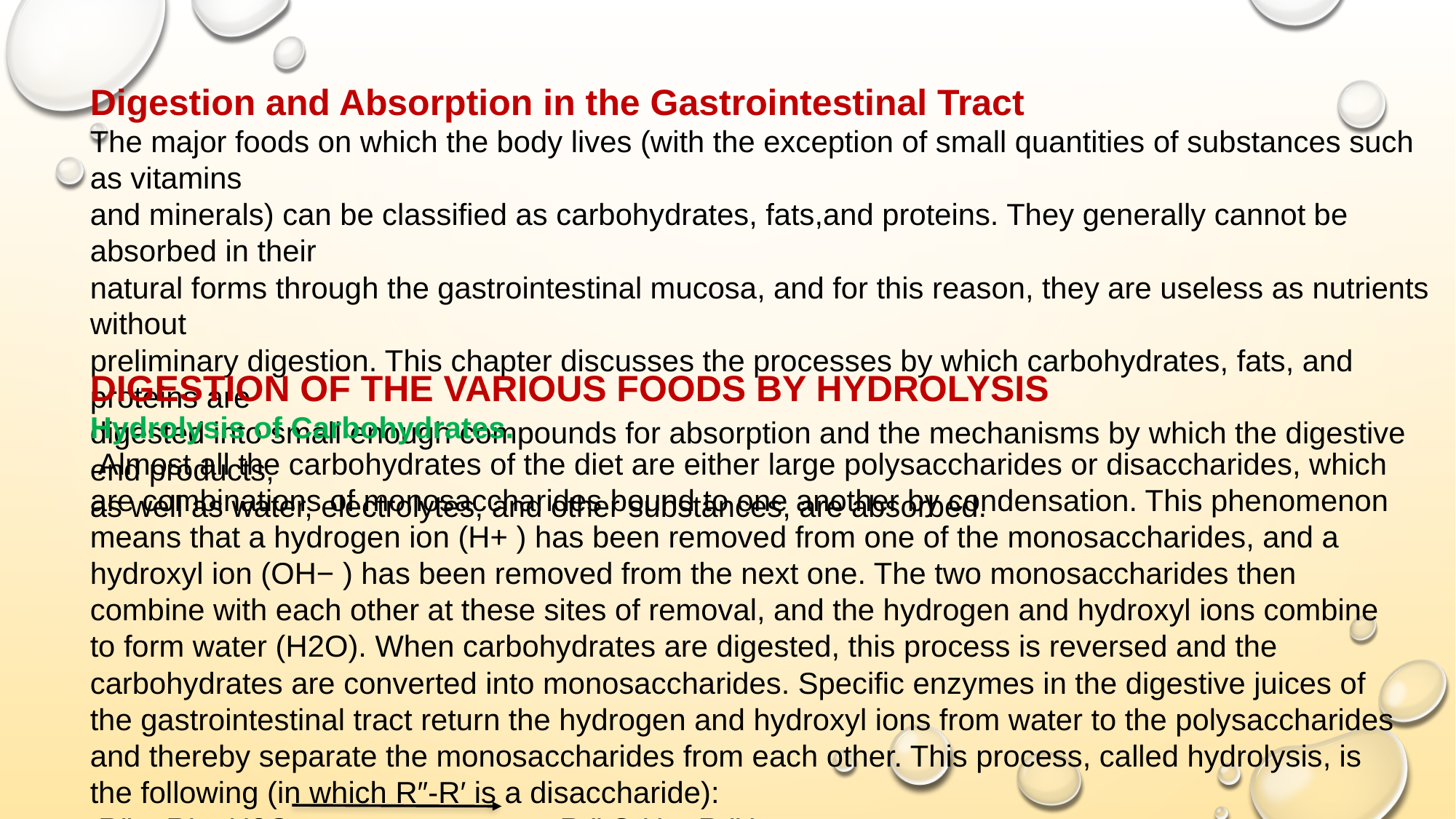

Digestion and Absorption in the Gastrointestinal Tract
The major foods on which the body lives (with the exception of small quantities of substances such as vitamins
and minerals) can be classified as carbohydrates, fats,and proteins. They generally cannot be absorbed in their
natural forms through the gastrointestinal mucosa, and for this reason, they are useless as nutrients without
preliminary digestion. This chapter discusses the processes by which carbohydrates, fats, and proteins are
digested into small enough compounds for absorption and the mechanisms by which the digestive end products,
as well as water, electrolytes, and other substances, are absorbed.
DIGESTION OF THE VARIOUS FOODS BY HYDROLYSIS
Hydrolysis of Carbohydrates.
 Almost all the carbohydrates of the diet are either large polysaccharides or disaccharides, which are combinations of monosaccharides bound to one another by condensation. This phenomenon means that a hydrogen ion (H+ ) has been removed from one of the monosaccharides, and a hydroxyl ion (OH− ) has been removed from the next one. The two monosaccharides then combine with each other at these sites of removal, and the hydrogen and hydroxyl ions combine to form water (H2O). When carbohydrates are digested, this process is reversed and the carbohydrates are converted into monosaccharides. Specific enzymes in the digestive juices of the gastrointestinal tract return the hydrogen and hydroxyl ions from water to the polysaccharides and thereby separate the monosaccharides from each other. This process, called hydrolysis, is the following (in which R″-R′ is a disaccharide):
 R′′ − R′ + H2O      Digestive /Enzyme     R ′′ O H + R ′H